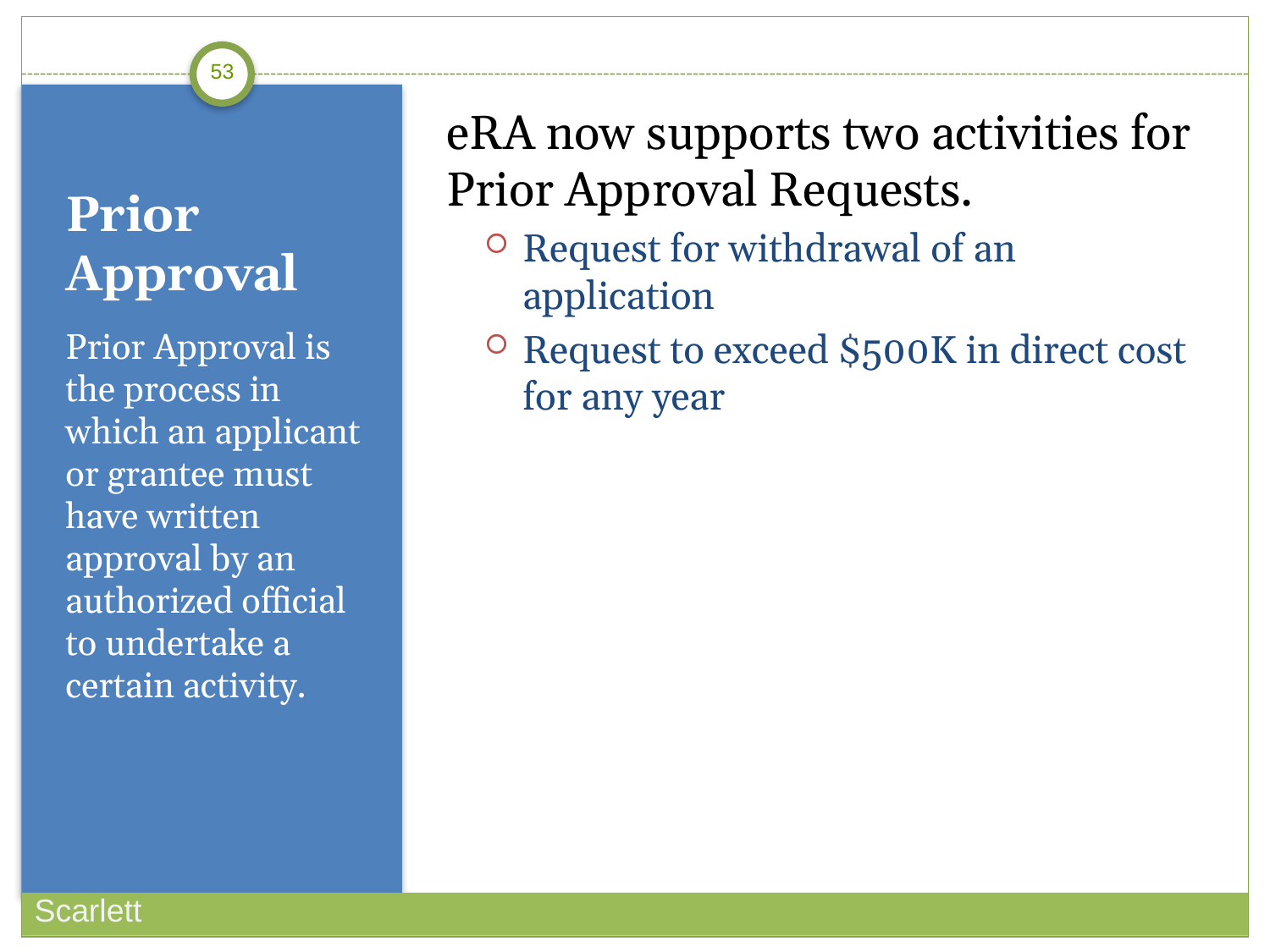

eRA now supports two activities for Prior Approval Requests.
Request for withdrawal of an application
Request to exceed $500K in direct cost for any year

# Prior Approval
Prior Approval is the process in which an applicant or grantee must have written approval by an authorized official to undertake a certain activity.

Scarlett